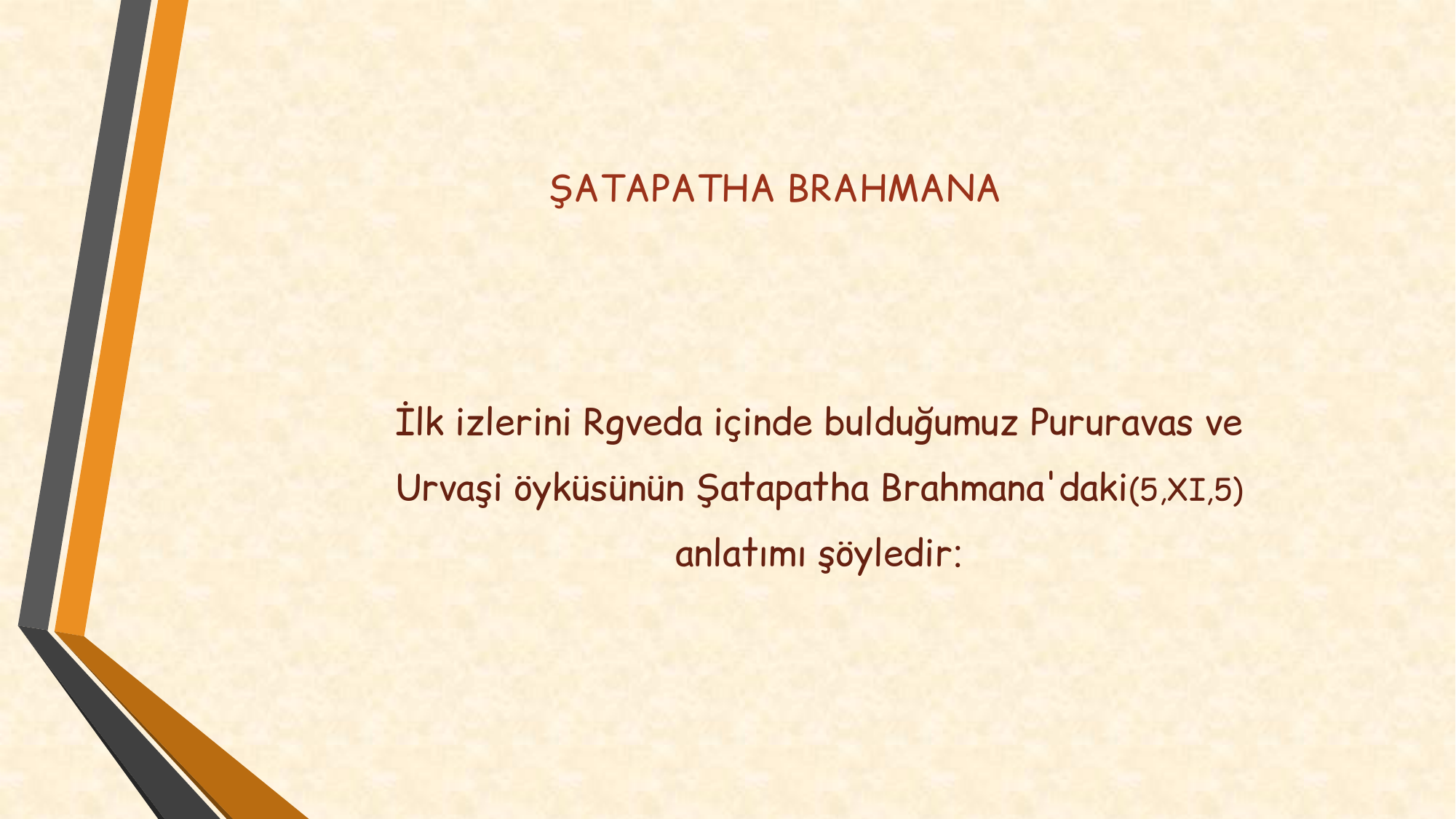

# ŞATAPATHA BRAHMANA
İlk izlerini Rgveda içinde bulduğumuz Pururavas ve Urvaşi öyküsünün Şatapatha Brahmana'daki(5,XI,5) anlatımı şöyledir: